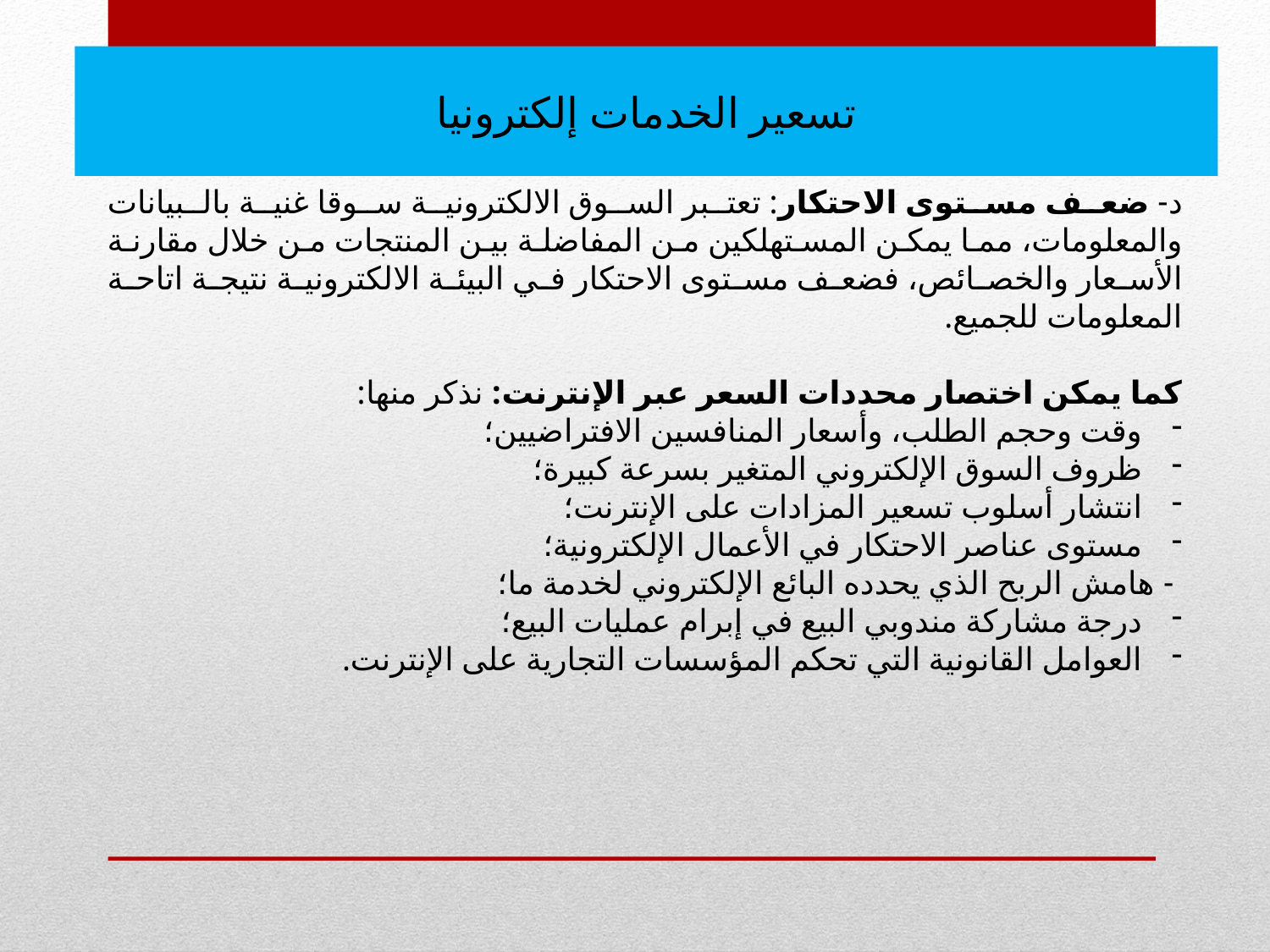

تسعير الخدمات إلكترونيا
د- ضعف مستوى الاحتكار: تعتبر السوق الالكترونية سوقا غنية بالبيانات والمعلومات، مما يمكن المستهلكين من المفاضلة بين المنتجات من خلال مقارنة الأسعار والخصائص، فضعف مستوى الاحتكار في البيئة الالكترونية نتيجة اتاحة المعلومات للجميع.

كما يمكن اختصار محددات السعر عبر الإنترنت: نذكر منها:
وقت وحجم الطلب، وأسعار المنافسين الافتراضيين؛
ظروف السوق الإلكتروني المتغير بسرعة كبيرة؛
انتشار أسلوب تسعير المزادات على الإنترنت؛
مستوى عناصر الاحتكار في الأعمال الإلكترونية؛
 - هامش الربح الذي يحدده البائع الإلكتروني لخدمة ما؛
درجة مشاركة مندوبي البيع في إبرام عمليات البيع؛
العوامل القانونية التي تحكم المؤسسات التجارية على الإنترنت.